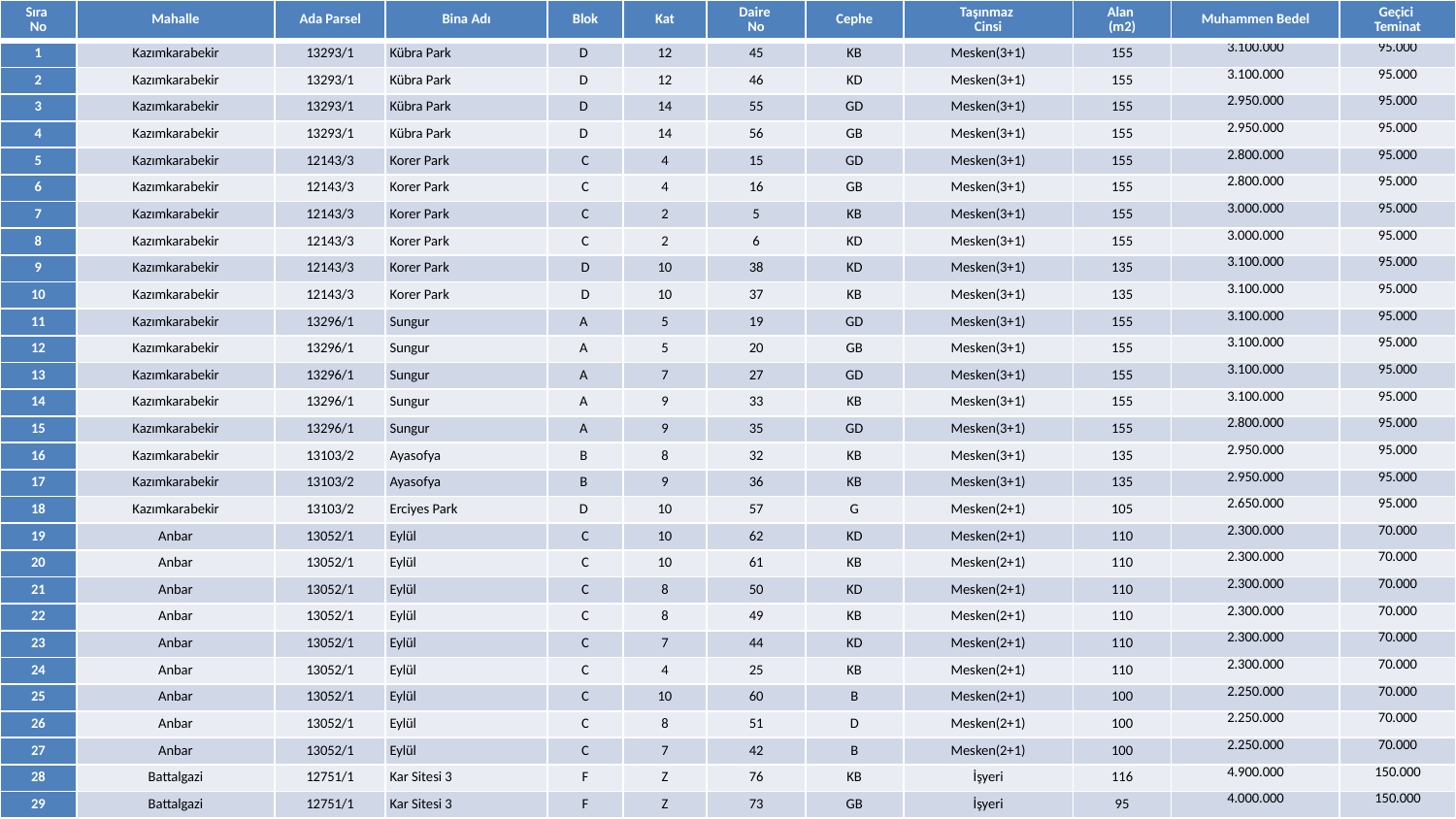

| Sıra No | Mahalle | Ada Parsel | Bina Adı | Blok | Kat | Daire No | Cephe | Taşınmaz Cinsi | Alan (m2) | Muhammen Bedel | Geçici Teminat |
| --- | --- | --- | --- | --- | --- | --- | --- | --- | --- | --- | --- |
| 1 | Kazımkarabekir | 13293/1 | Kübra Park | D | 12 | 45 | KB | Mesken(3+1) | 155 | 3.100.000 | 95.000 |
| 2 | Kazımkarabekir | 13293/1 | Kübra Park | D | 12 | 46 | KD | Mesken(3+1) | 155 | 3.100.000 | 95.000 |
| 3 | Kazımkarabekir | 13293/1 | Kübra Park | D | 14 | 55 | GD | Mesken(3+1) | 155 | 2.950.000 | 95.000 |
| 4 | Kazımkarabekir | 13293/1 | Kübra Park | D | 14 | 56 | GB | Mesken(3+1) | 155 | 2.950.000 | 95.000 |
| 5 | Kazımkarabekir | 12143/3 | Korer Park | C | 4 | 15 | GD | Mesken(3+1) | 155 | 2.800.000 | 95.000 |
| 6 | Kazımkarabekir | 12143/3 | Korer Park | C | 4 | 16 | GB | Mesken(3+1) | 155 | 2.800.000 | 95.000 |
| 7 | Kazımkarabekir | 12143/3 | Korer Park | C | 2 | 5 | KB | Mesken(3+1) | 155 | 3.000.000 | 95.000 |
| 8 | Kazımkarabekir | 12143/3 | Korer Park | C | 2 | 6 | KD | Mesken(3+1) | 155 | 3.000.000 | 95.000 |
| 9 | Kazımkarabekir | 12143/3 | Korer Park | D | 10 | 38 | KD | Mesken(3+1) | 135 | 3.100.000 | 95.000 |
| 10 | Kazımkarabekir | 12143/3 | Korer Park | D | 10 | 37 | KB | Mesken(3+1) | 135 | 3.100.000 | 95.000 |
| 11 | Kazımkarabekir | 13296/1 | Sungur | A | 5 | 19 | GD | Mesken(3+1) | 155 | 3.100.000 | 95.000 |
| 12 | Kazımkarabekir | 13296/1 | Sungur | A | 5 | 20 | GB | Mesken(3+1) | 155 | 3.100.000 | 95.000 |
| 13 | Kazımkarabekir | 13296/1 | Sungur | A | 7 | 27 | GD | Mesken(3+1) | 155 | 3.100.000 | 95.000 |
| 14 | Kazımkarabekir | 13296/1 | Sungur | A | 9 | 33 | KB | Mesken(3+1) | 155 | 3.100.000 | 95.000 |
| 15 | Kazımkarabekir | 13296/1 | Sungur | A | 9 | 35 | GD | Mesken(3+1) | 155 | 2.800.000 | 95.000 |
| 16 | Kazımkarabekir | 13103/2 | Ayasofya | B | 8 | 32 | KB | Mesken(3+1) | 135 | 2.950.000 | 95.000 |
| 17 | Kazımkarabekir | 13103/2 | Ayasofya | B | 9 | 36 | KB | Mesken(3+1) | 135 | 2.950.000 | 95.000 |
| 18 | Kazımkarabekir | 13103/2 | Erciyes Park | D | 10 | 57 | G | Mesken(2+1) | 105 | 2.650.000 | 95.000 |
| 19 | Anbar | 13052/1 | Eylül | C | 10 | 62 | KD | Mesken(2+1) | 110 | 2.300.000 | 70.000 |
| 20 | Anbar | 13052/1 | Eylül | C | 10 | 61 | KB | Mesken(2+1) | 110 | 2.300.000 | 70.000 |
| 21 | Anbar | 13052/1 | Eylül | C | 8 | 50 | KD | Mesken(2+1) | 110 | 2.300.000 | 70.000 |
| 22 | Anbar | 13052/1 | Eylül | C | 8 | 49 | KB | Mesken(2+1) | 110 | 2.300.000 | 70.000 |
| 23 | Anbar | 13052/1 | Eylül | C | 7 | 44 | KD | Mesken(2+1) | 110 | 2.300.000 | 70.000 |
| 24 | Anbar | 13052/1 | Eylül | C | 4 | 25 | KB | Mesken(2+1) | 110 | 2.300.000 | 70.000 |
| 25 | Anbar | 13052/1 | Eylül | C | 10 | 60 | B | Mesken(2+1) | 100 | 2.250.000 | 70.000 |
| 26 | Anbar | 13052/1 | Eylül | C | 8 | 51 | D | Mesken(2+1) | 100 | 2.250.000 | 70.000 |
| 27 | Anbar | 13052/1 | Eylül | C | 7 | 42 | B | Mesken(2+1) | 100 | 2.250.000 | 70.000 |
| 28 | Battalgazi | 12751/1 | Kar Sitesi 3 | F | Z | 76 | KB | İşyeri | 116 | 4.900.000 | 150.000 |
| 29 | Battalgazi | 12751/1 | Kar Sitesi 3 | F | Z | 73 | GB | İşyeri | 95 | 4.000.000 | 150.000 |
#